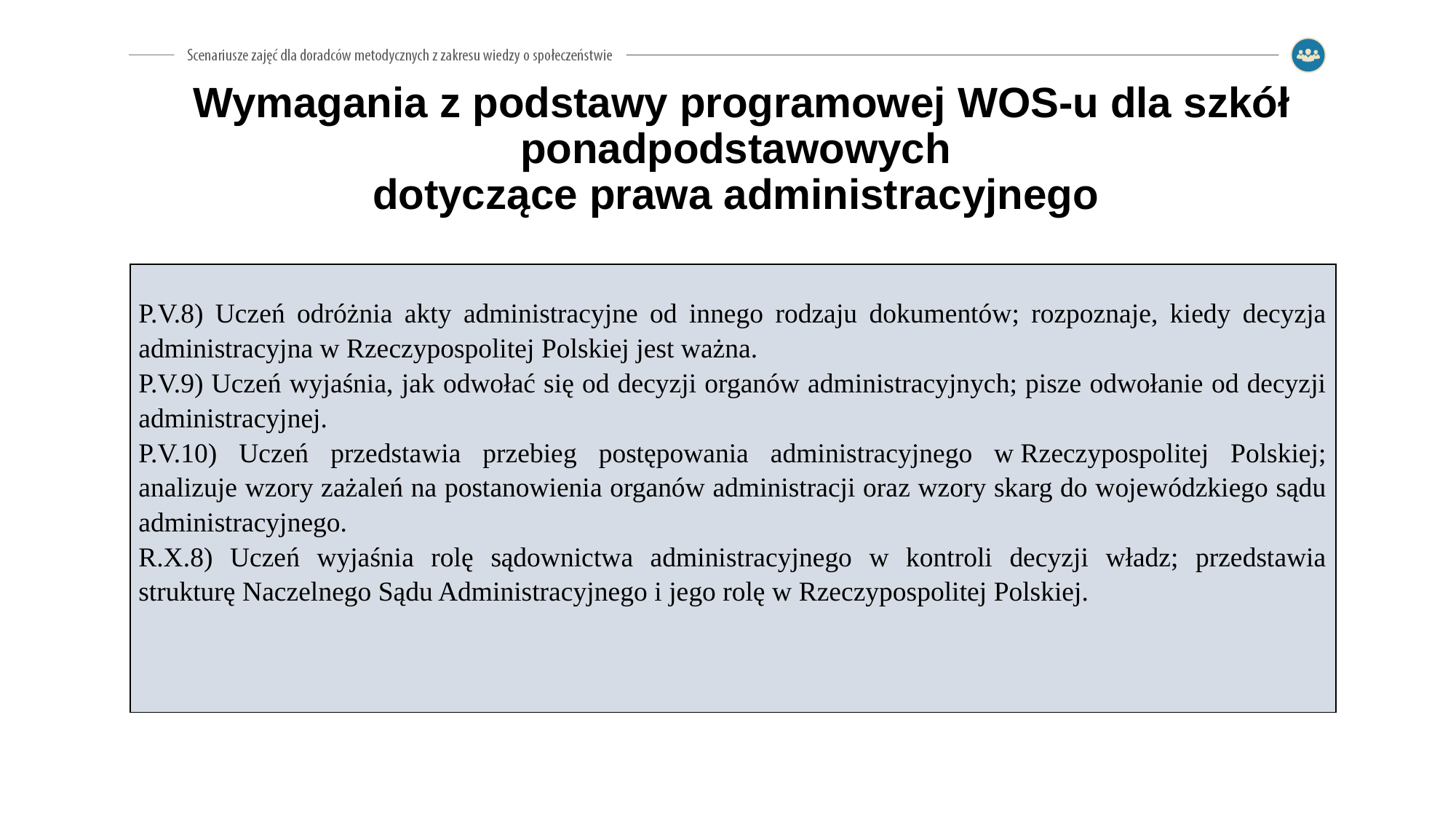

# Wymagania z podstawy programowej WOS-u dla szkół ponadpodstawowych dotyczące prawa administracyjnego
| P.V.8) Uczeń odróżnia akty administracyjne od innego rodzaju dokumentów; rozpoznaje, kiedy decyzja administracyjna w Rzeczypospolitej Polskiej jest ważna. P.V.9) Uczeń wyjaśnia, jak odwołać się od decyzji organów administracyjnych; pisze odwołanie od decyzji administracyjnej. P.V.10) Uczeń przedstawia przebieg postępowania administracyjnego w Rzeczypospolitej Polskiej; analizuje wzory zażaleń na postanowienia organów administracji oraz wzory skarg do wojewódzkiego sądu administracyjnego. R.X.8) Uczeń wyjaśnia rolę sądownictwa administracyjnego w kontroli decyzji władz; przedstawia strukturę Naczelnego Sądu Administracyjnego i jego rolę w Rzeczypospolitej Polskiej. |
| --- |